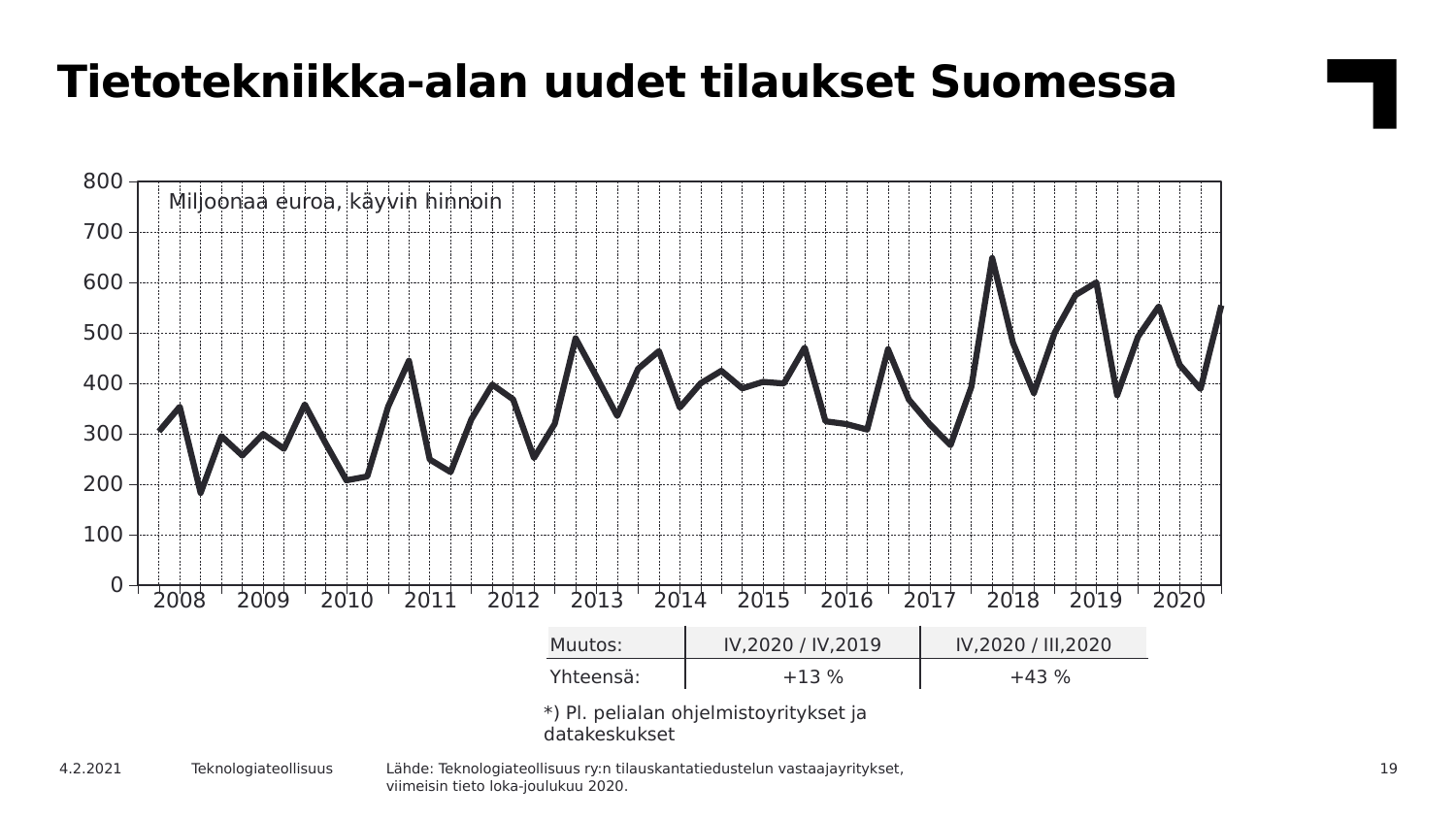

Tietotekniikka-alan uudet tilaukset Suomessa

### Chart

| Category | Yhteensä |
|---|---|
| 2004,IV | None |
| 2008,I | 304.62 |
|  | 353.39 |
|  | 182.64 |
|  | 295.01 |
| 2009,I | 256.6 |
|  | 299.46 |
|  | 270.06 |
|  | 358.07 |
| 2010,I | 281.13 |
|  | 207.58 |
|  | 215.33 |
|  | 353.71 |
| 2011,I | 444.81 |
|  | 248.88 |
|  | 223.9 |
|  | 328.75 |
| 2012,I | 397.46 |
|  | 368.15 |
|  | 251.85 |
|  | 319.74 |
| 2013,I | 489.32 |
|  | 413.35 |
|  | 335.09 |
|  | 428.82 |
| 2014,I | 463.85 |
|  | 351.81 |
|  | 399.94 |
|  | 424.74 |
| 2015,I | 390.01 |
|  | 402.8 |
|  | 399.62 |
|  | 470.86 |
| 2016,I | 324.55 |
|  | 319.16 |
|  | 308.25 |
|  | 467.62 |
| 2017,I | 367.76 |
|  | 318.73 |
|  | 277.25 |
|  | 392.69 |
| 2018,I | 648.31 |
|  | 479.85 |
|  | 380.72 |
|  | 500.17 |
| 2019,I | 574.94 |
|  | 599.9 |
|  | 376.41 |
|  | 492.57 |
| 2020,I | 552.48 |
Miljoonaa euroa, käyvin hinnoin
| 2008 | 2009 | 2010 | 2011 | 2012 | 2013 | 2014 | 2015 | 2016 | 2017 | 2018 | 2019 | 2020 |
| --- | --- | --- | --- | --- | --- | --- | --- | --- | --- | --- | --- | --- |
| Muutos: | IV,2020 / IV,2019 | IV,2020 / III,2020 |
| --- | --- | --- |
| Yhteensä: | +13 % | +43 % |
*) Pl. pelialan ohjelmistoyritykset ja datakeskukset
Lähde: Teknologiateollisuus ry:n tilauskantatiedustelun vastaajayritykset,
viimeisin tieto loka-joulukuu 2020.
4.2.2021
Teknologiateollisuus
19